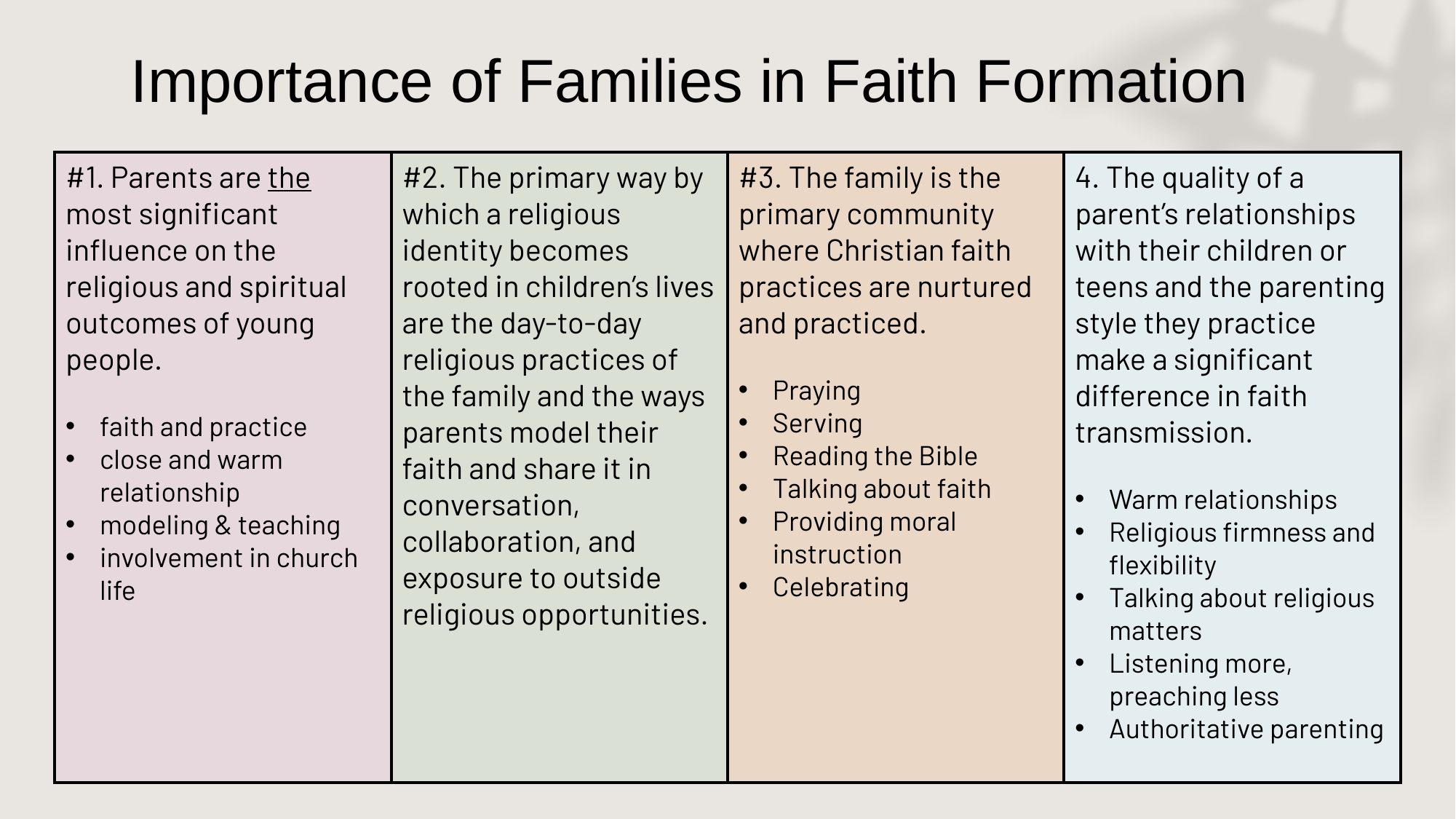

# Importance of Families in Faith Formation
| #1. Parents are the most significant influence on the religious and spiritual outcomes of young people. faith and practice close and warm relationship modeling & teaching involvement in church life | #2. The primary way by which a religious identity becomes rooted in children’s lives are the day-to-day religious practices of the family and the ways parents model their faith and share it in conversation, collaboration, and exposure to outside religious opportunities. | #3. The family is the primary community where Christian faith practices are nurtured and practiced. Praying Serving Reading the Bible Talking about faith Providing moral instruction Celebrating | 4. The quality of a parent’s relationships with their children or teens and the parenting style they practice make a significant difference in faith transmission. Warm relationships Religious firmness and flexibility Talking about religious matters Listening more, preaching less Authoritative parenting |
| --- | --- | --- | --- |